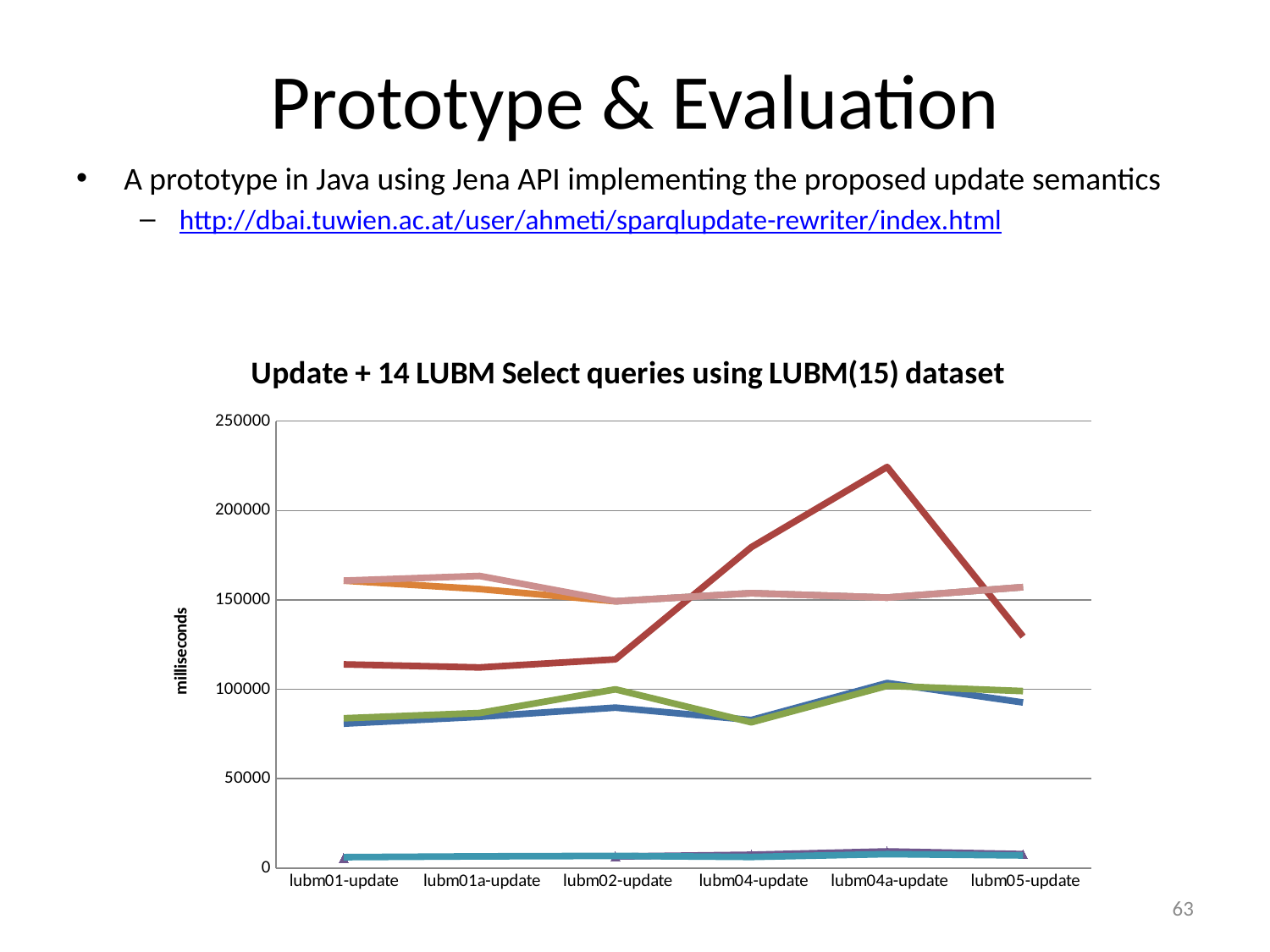

# Prototype & Evaluation
A prototype in Java using Jena API implementing the proposed update semantics
http://dbai.tuwien.ac.at/user/ahmeti/sparqlupdate-rewriter/index.html

### Chart: Update + 14 LUBM Select queries using LUBM(15) dataset

| Category | SemMat0 | SemMat1a | SemMat1b | SemMat2 | SemMat2' | SemRed0 | SemRed1 | SemRed1' |
|---|---|---|---|---|---|---|---|---|
| lubm01-update | 80811.0 | 113989.0 | 83809.5 | 5618.0 | 6160.0 | 160813.0 | 160813.0 | 160813.0 |
|  lubm01a-update | 84624.25 | 112252.5 | 86757.5 | None | 6619.0 | 156119.0 | None | 163435.0 |
|  lubm02-update | 89785.0 | 116777.5 | 100006.5 | 6520.5 | 6853.0 | 149268.0 | 149268.0 | 149268.0 |
|  lubm04-update | 82841.0 | 179515.0 | 81562.6 | 7490.6 | 6265.2 | 153796.0 | 153796.0 | 153796.0 |
|  lubm04a-update | 103551.25 | 224393.75 | 101953.25 | 9363.25 | 7831.5 | 151349.0 | 151349.0 | 151349.0 |
|  lubm05-update | 92655.75 | 129523.0 | 99022.5 | 7867.0 | 7121.75 | 157189.0 | 157189.0 | 157189.0 |
63